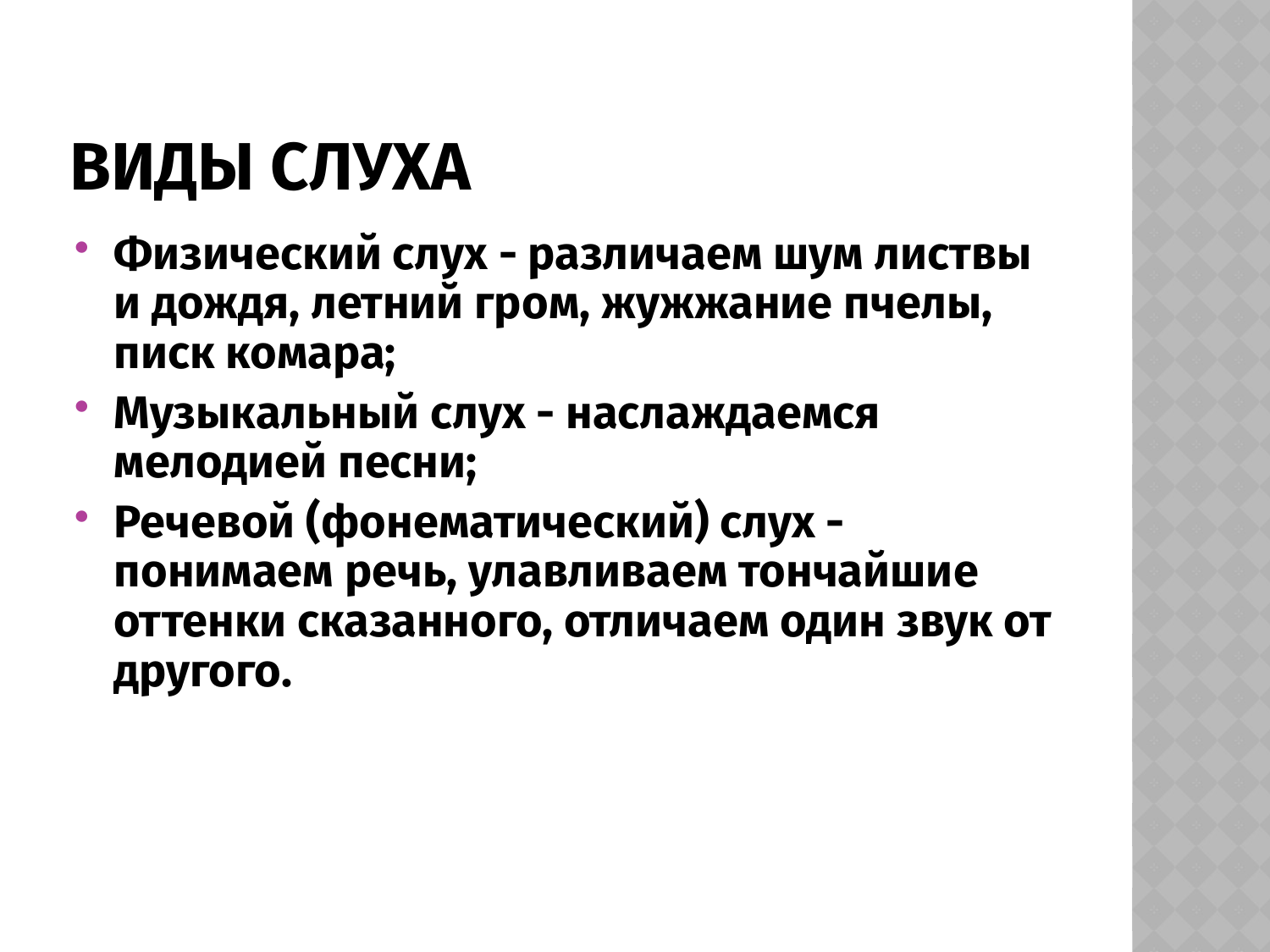

# Виды слуха
Физический слух - различаем шум листвы и дождя, летний гром, жужжание пчелы, писк комара;
Музыкальный слух - наслаждаемся мелодией песни;
Речевой (фонематический) слух - понимаем речь, улавливаем тончайшие оттенки сказанного, отличаем один звук от другого.